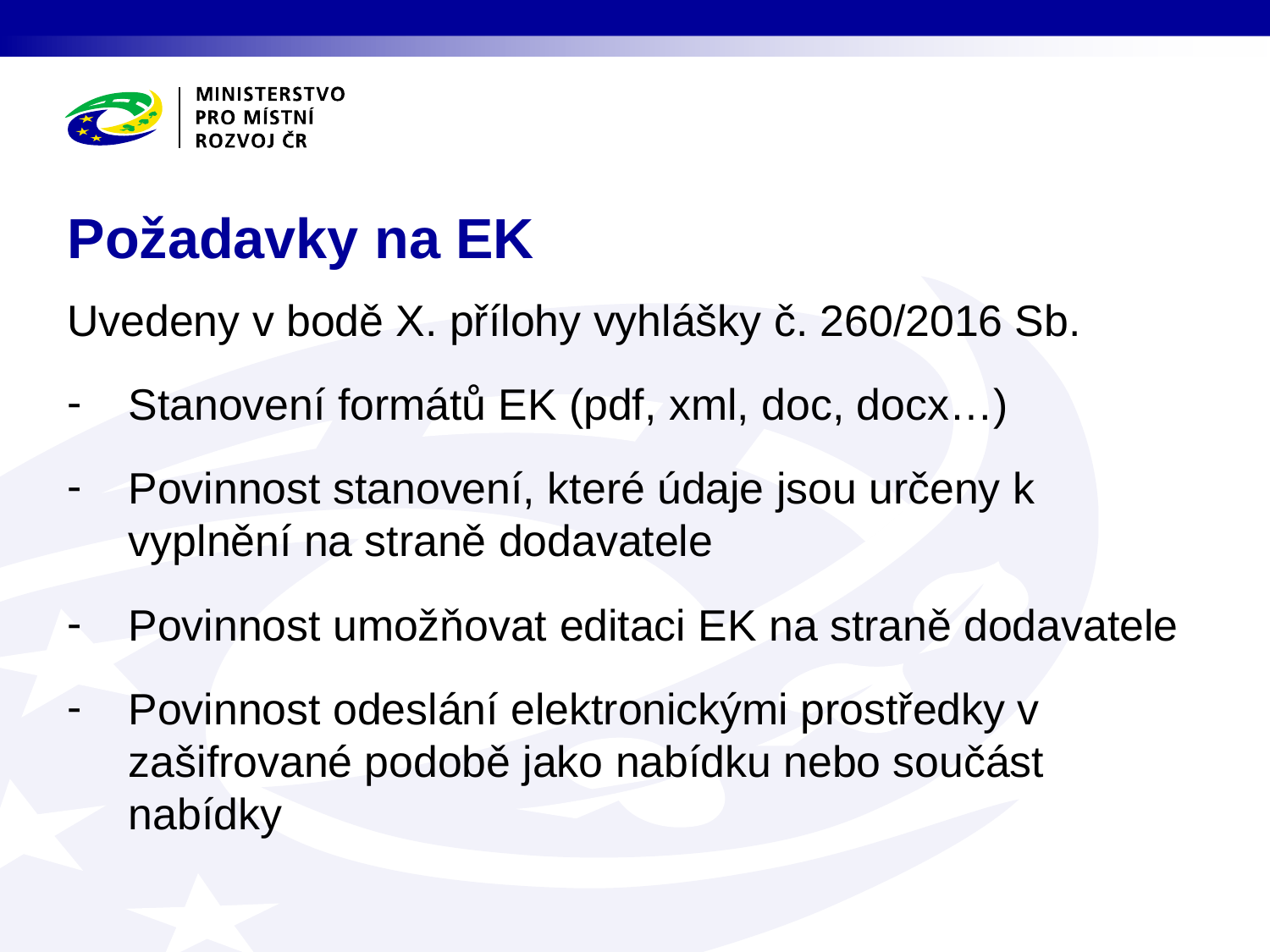

# Požadavky na EK
Uvedeny v bodě X. přílohy vyhlášky č. 260/2016 Sb.
Stanovení formátů EK (pdf, xml, doc, docx…)
Povinnost stanovení, které údaje jsou určeny k vyplnění na straně dodavatele
Povinnost umožňovat editaci EK na straně dodavatele
Povinnost odeslání elektronickými prostředky v zašifrované podobě jako nabídku nebo součást nabídky